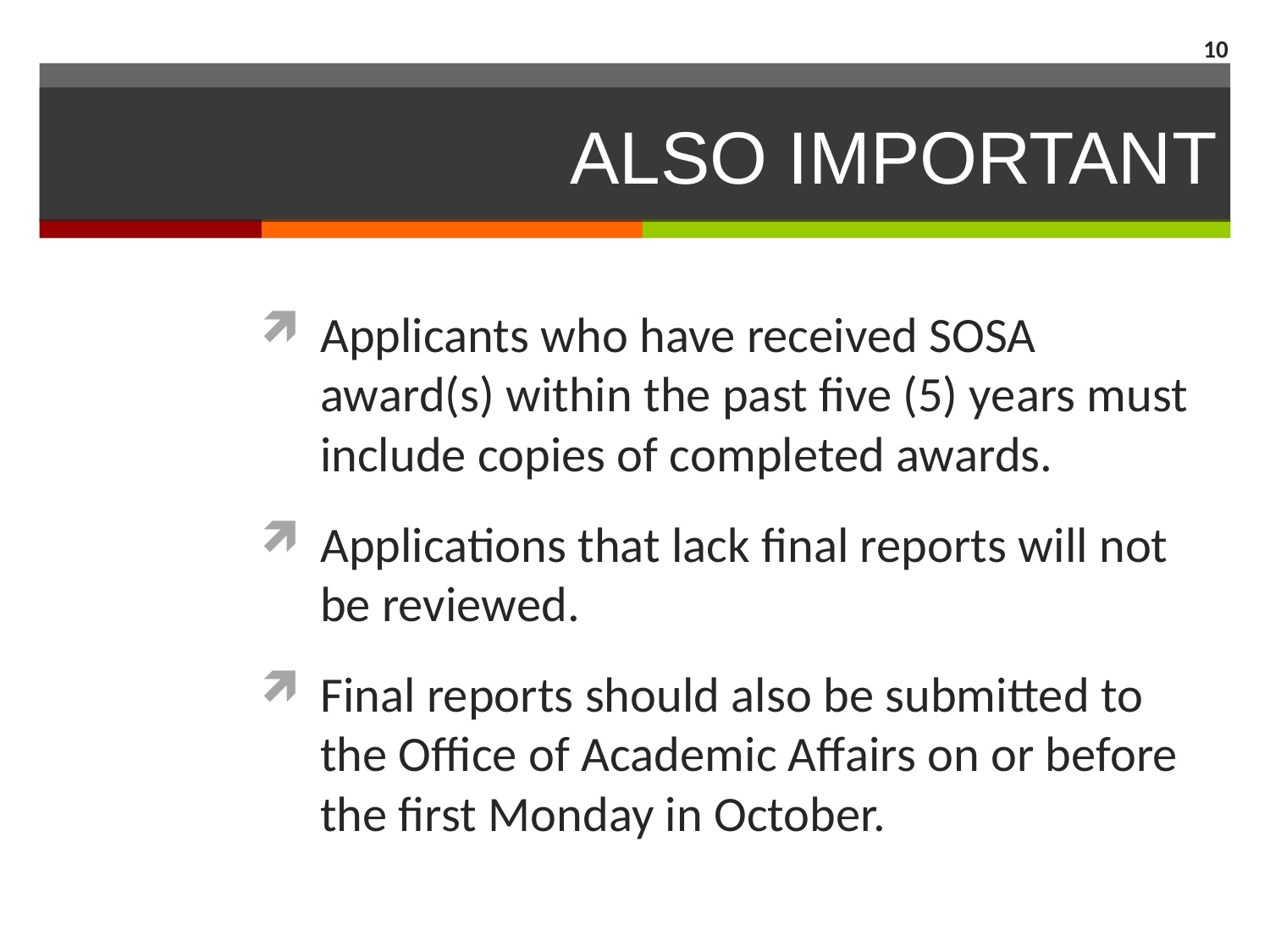

10
# ALSO IMPORTANT
Applicants who have received SOSA award(s) within the past five (5) years must include copies of completed awards.
Applications that lack final reports will not be reviewed.
Final reports should also be submitted to the Office of Academic Affairs on or before the first Monday in October.